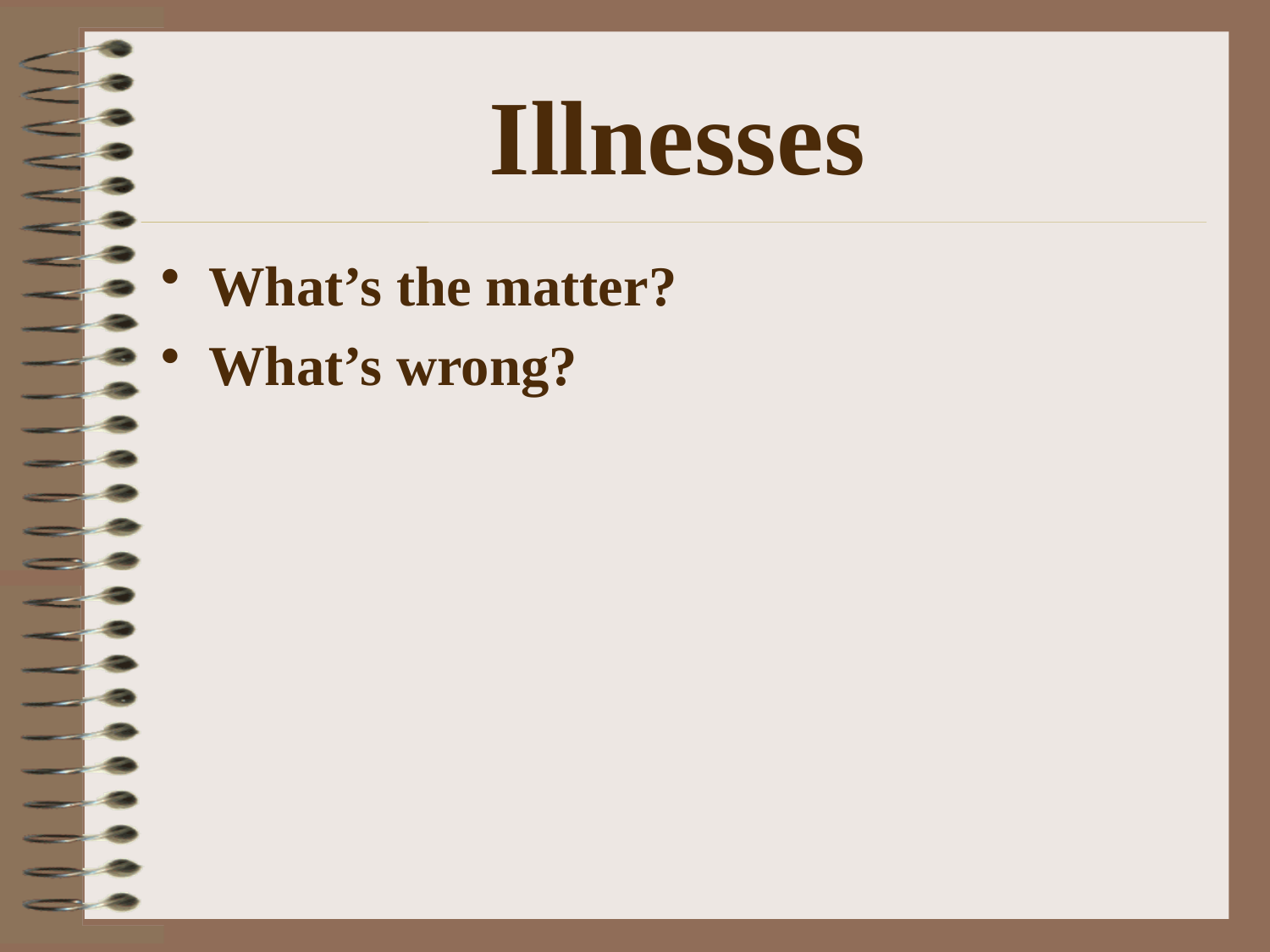

# Illnesses
What’s the matter?
What’s wrong?